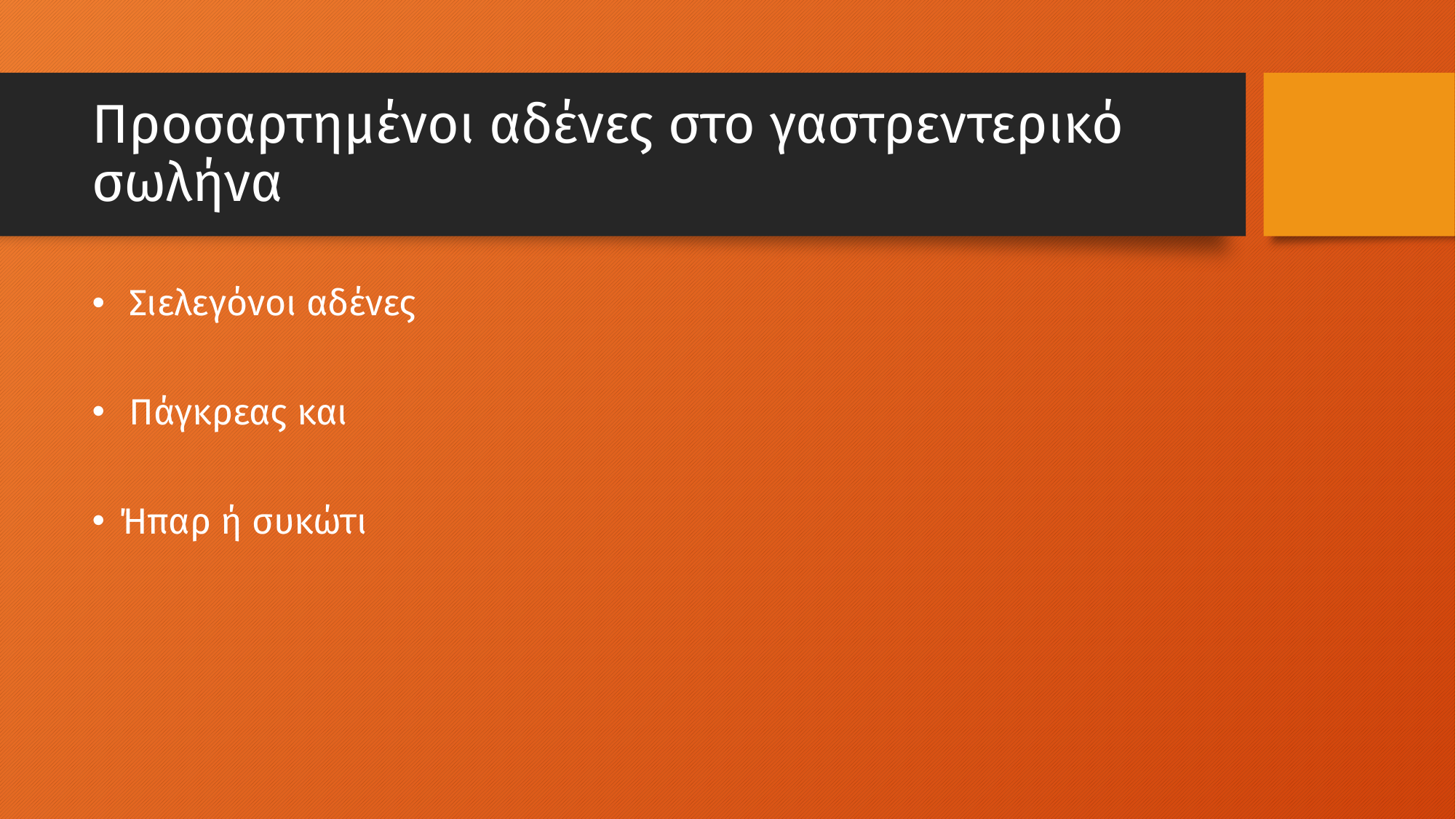

# Προσαρτημένοι αδένες στο γαστρεντερικό σωλήνα
 Σιελεγόνοι αδένες

 Πάγκρεας και

Ήπαρ ή συκώτι